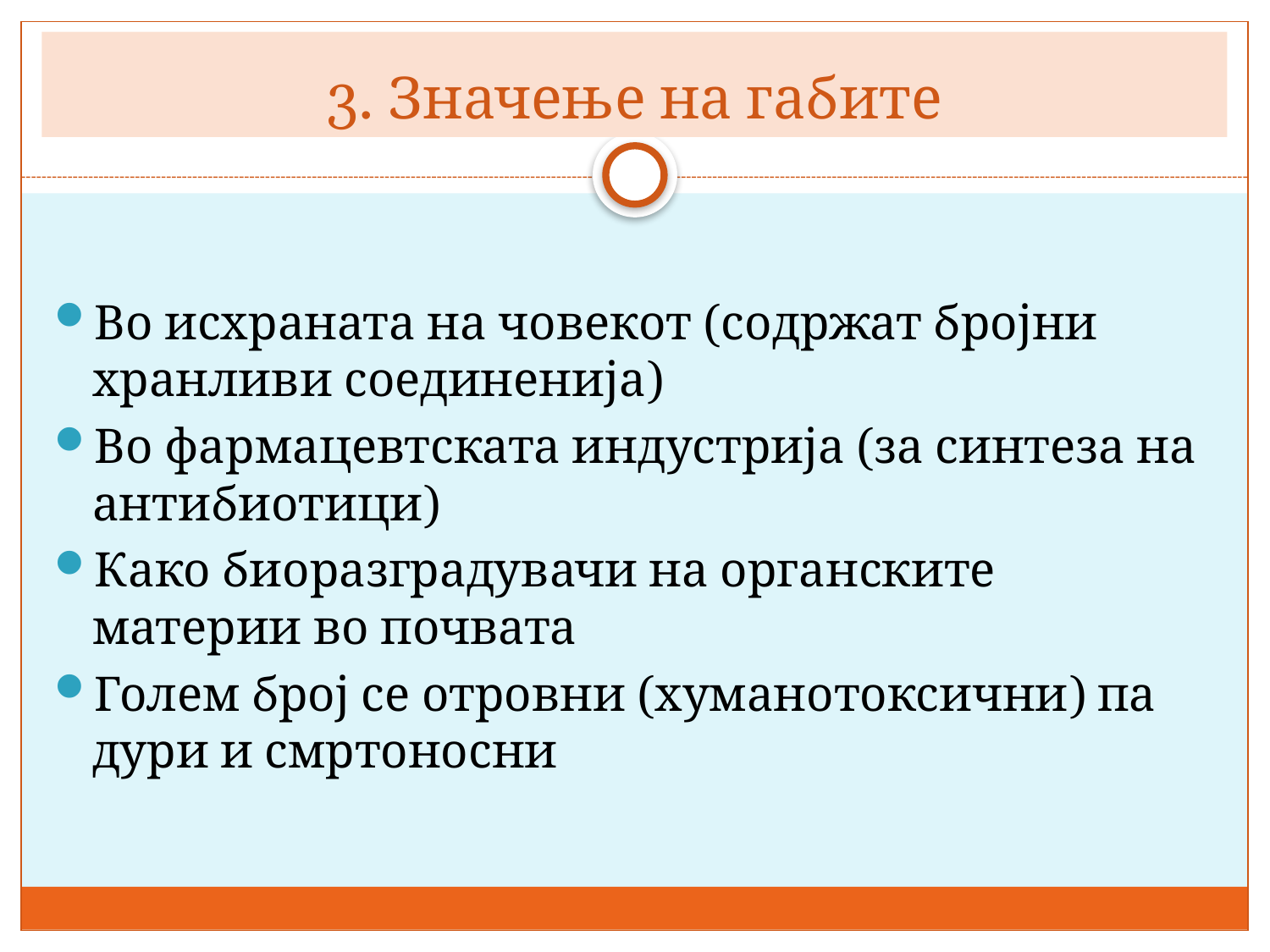

# 3. Значење на габите
Во исхраната на човекот (содржат бројни хранливи соединенија)
Во фармацевтската индустрија (за синтеза на антибиотици)
Како биоразградувачи на органските материи во почвата
Голем број се отровни (хуманотоксични) па дури и смртоносни